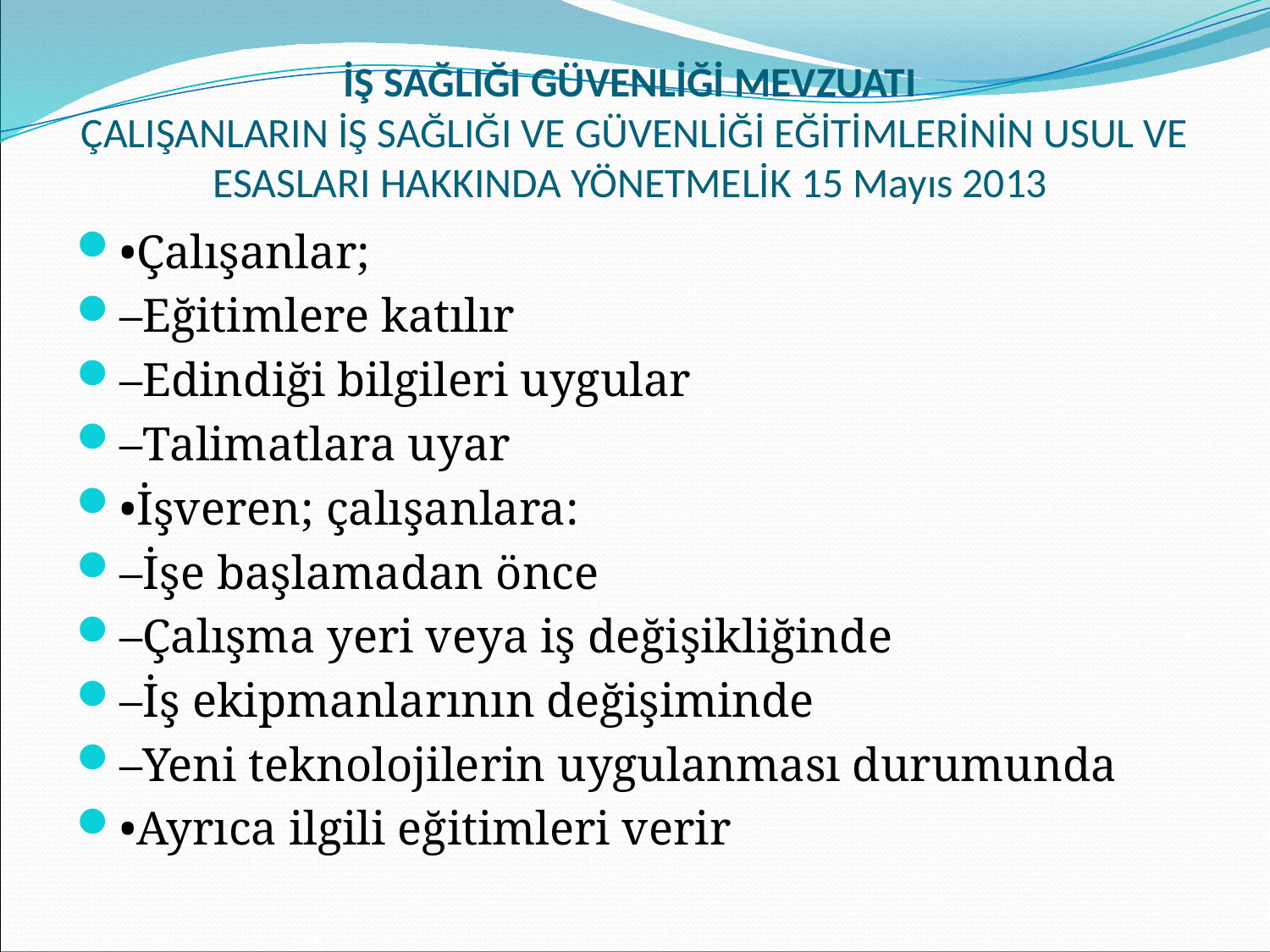

# İŞ SAĞLIĞI GÜVENLİĞİ MEVZUATI ÇALIŞANLARIN İŞ SAĞLIĞI VE GÜVENLİĞİ EĞİTİMLERİNİN USUL VE ESASLARI HAKKINDA YÖNETMELİK 15 Mayıs 2013
•Çalışanlar;
–Eğitimlere katılır
–Edindiği bilgileri uygular
–Talimatlara uyar
•İşveren; çalışanlara:
–İşe başlamadan önce
–Çalışma yeri veya iş değişikliğinde
–İş ekipmanlarının değişiminde
–Yeni teknolojilerin uygulanması durumunda
•Ayrıca ilgili eğitimleri verir